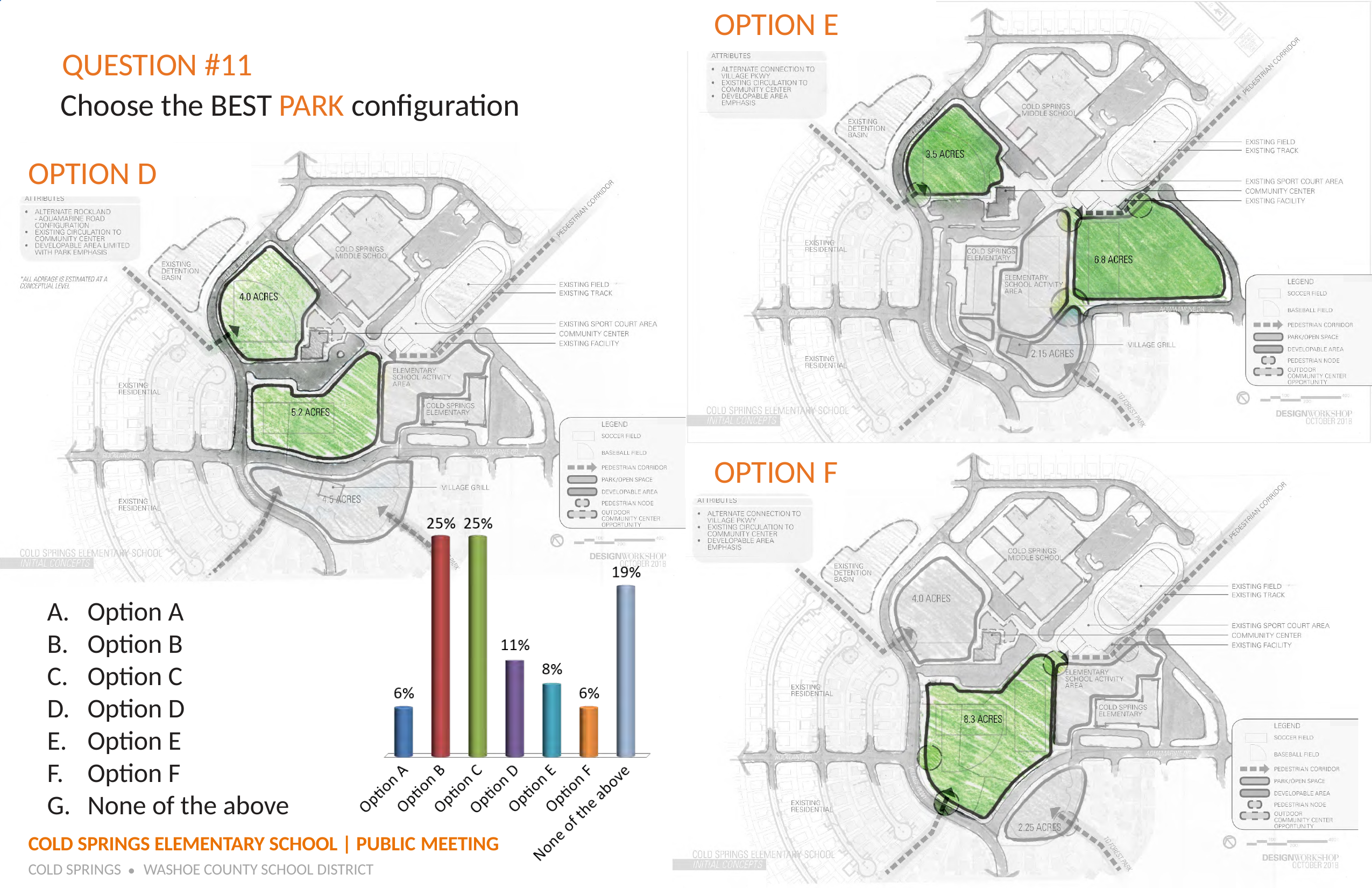

# OPTION E
QUESTION #11
Choose the BEST PARK configuration

OPTION D

OCTOBER 2018

OPTION F

Option A
Option B
Option C
Option D
Option E
Option F
None of the above
COLD SPRINGS ELEMENTARY SCHOOL | PUBLIC MEETING
COLD SPRINGS	WASHOE COUNTY SCHOOL DISTRICT
•